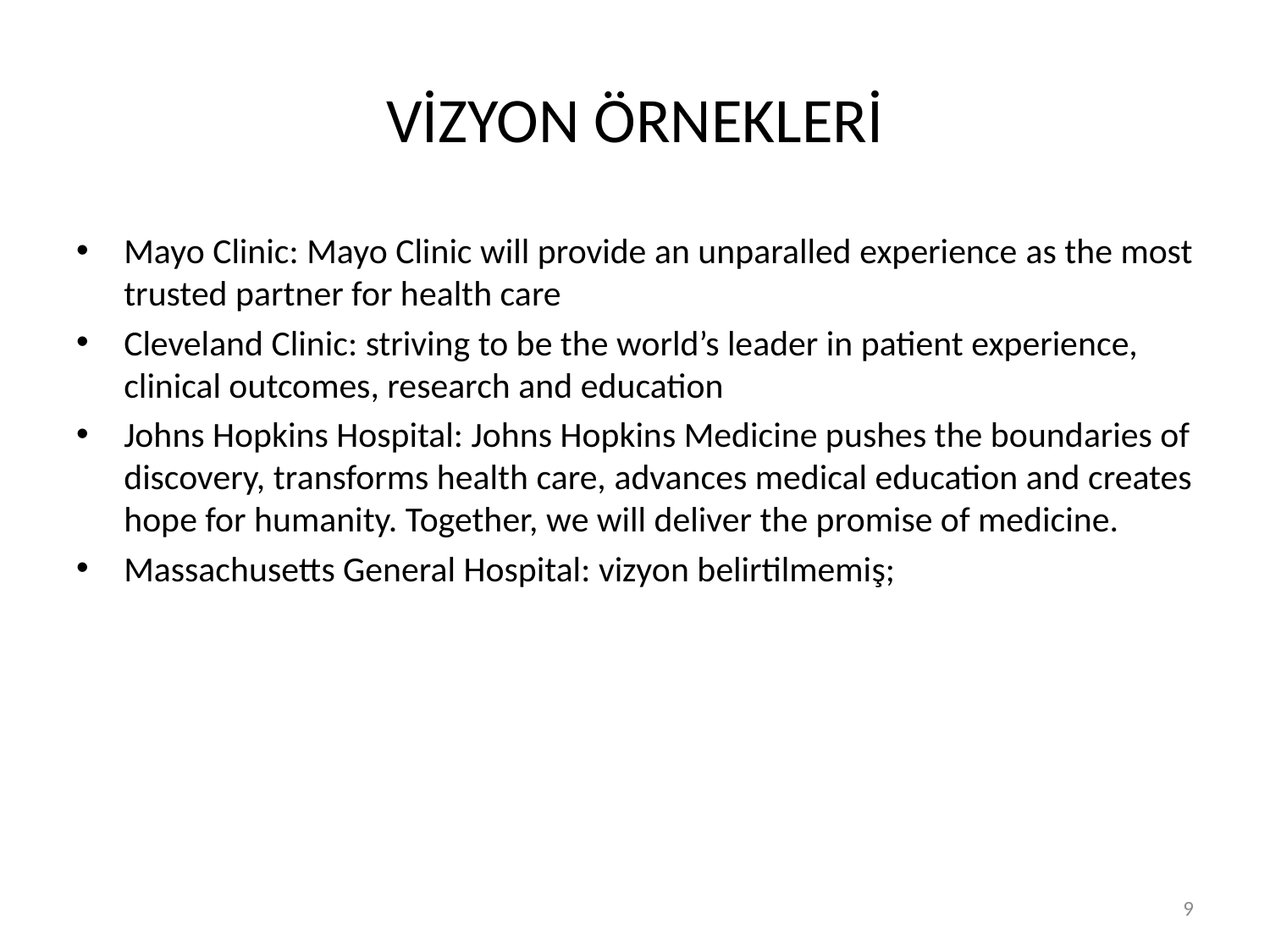

# VİZYON ÖRNEKLERİ
Mayo Clinic: Mayo Clinic will provide an unparalled experience as the most trusted partner for health care
Cleveland Clinic: striving to be the world’s leader in patient experience, clinical outcomes, research and education
Johns Hopkins Hospital: Johns Hopkins Medicine pushes the boundaries of discovery, transforms health care, advances medical education and creates hope for humanity. Together, we will deliver the promise of medicine.
Massachusetts General Hospital: vizyon belirtilmemiş;

9